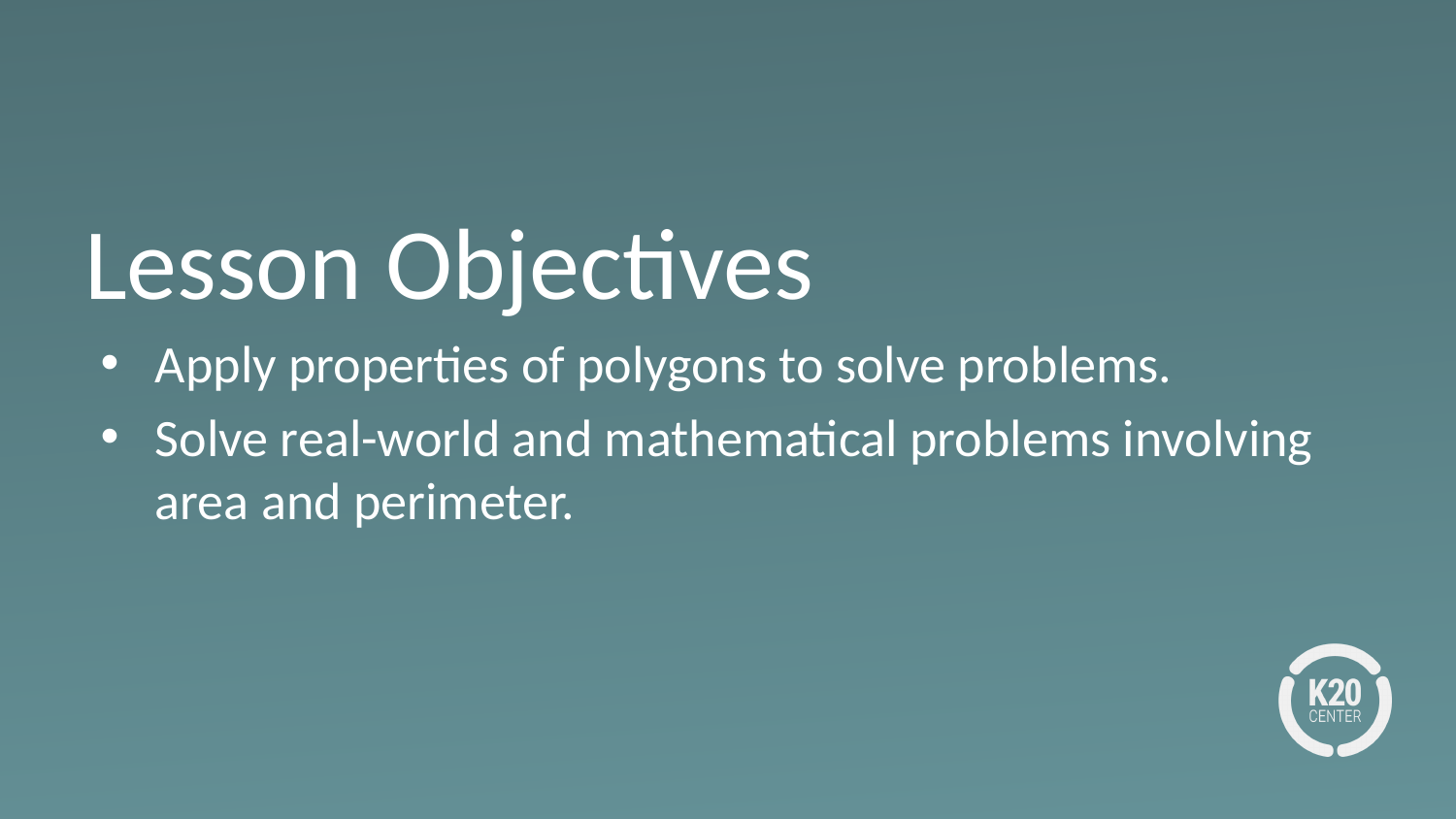

# Lesson Objectives
Apply properties of polygons to solve problems.
Solve real-world and mathematical problems involving area and perimeter.